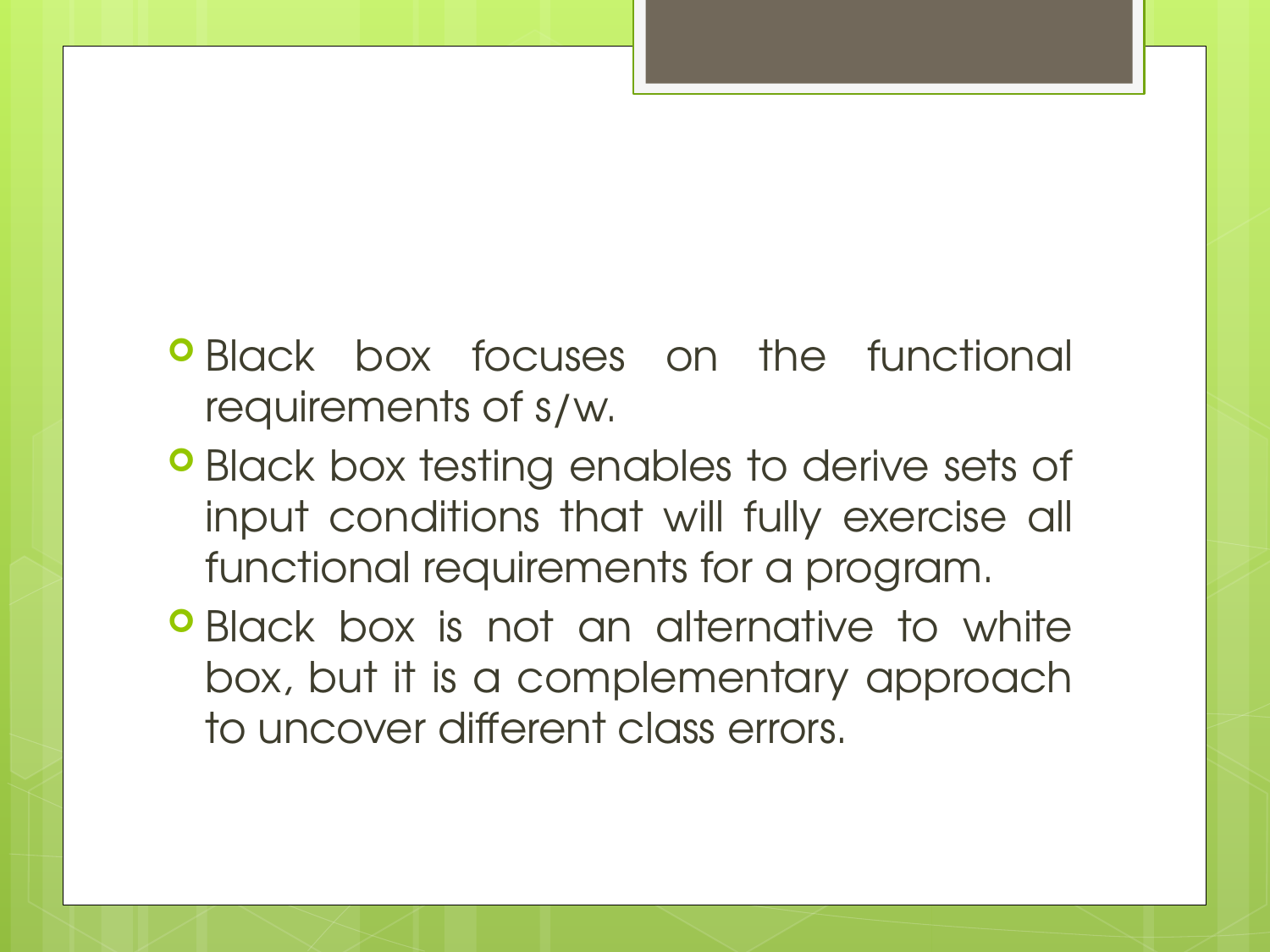

#
Black box focuses on the functional requirements of s/w.
Black box testing enables to derive sets of input conditions that will fully exercise all functional requirements for a program.
Black box is not an alternative to white box, but it is a complementary approach to uncover different class errors.